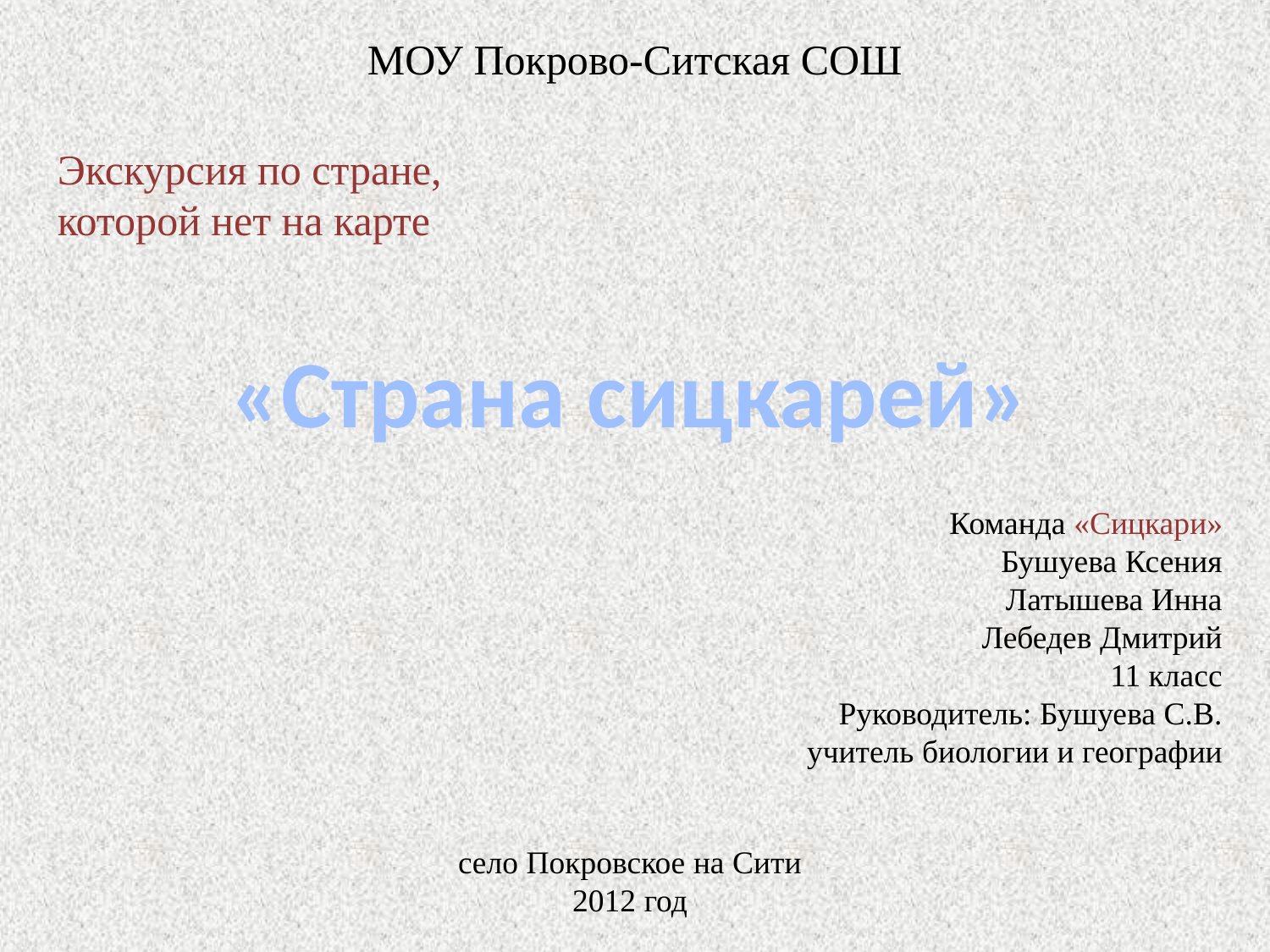

МОУ Покрово-Ситская СОШ
Экскурсия по стране, которой нет на карте
«Страна сицкарей»
Команда «Сицкари»
Бушуева Ксения
Латышева Инна
Лебедев Дмитрий
11 класс
Руководитель: Бушуева С.В.
учитель биологии и географии

село Покровское на Сити
2012 год